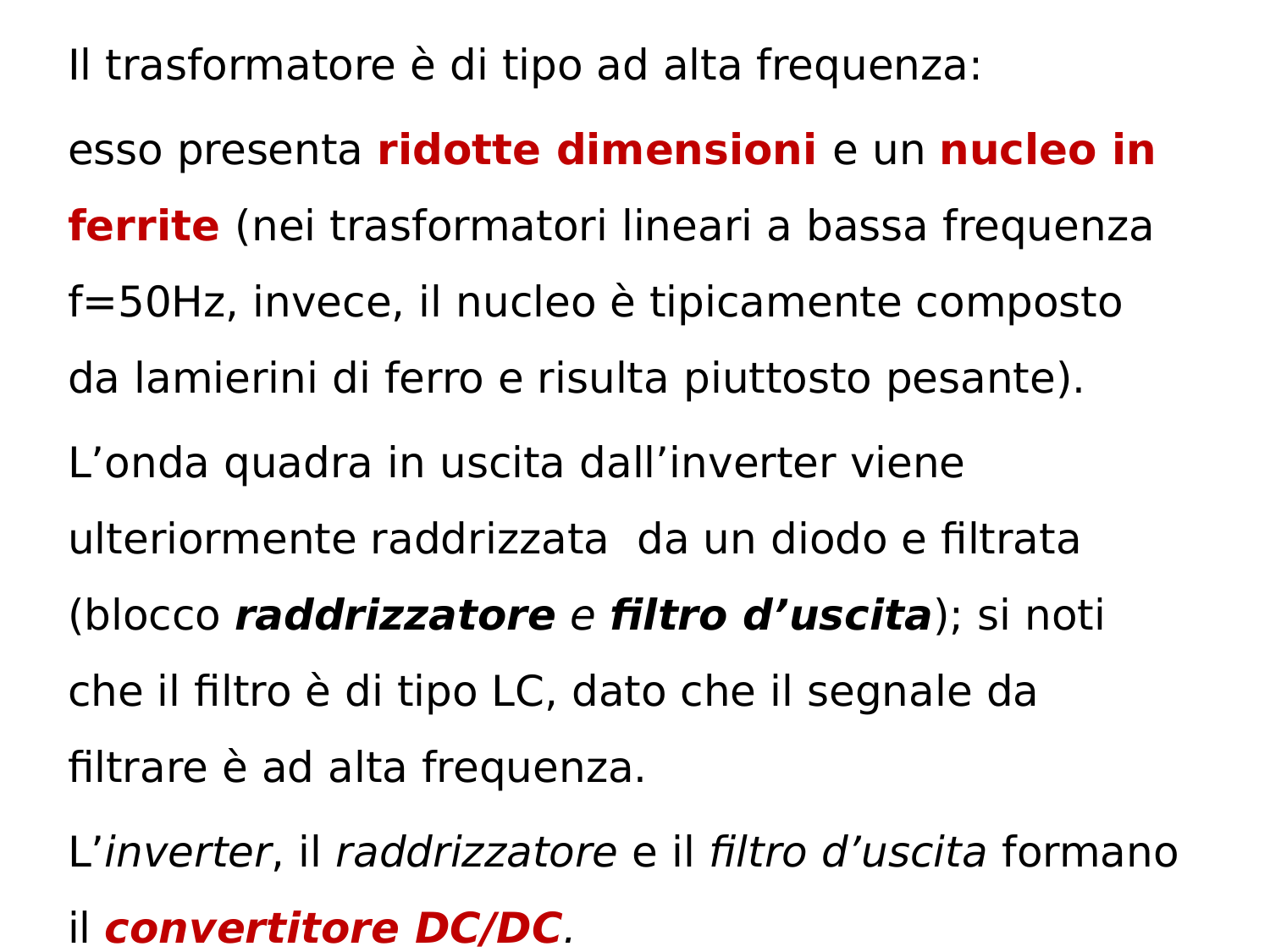

Il trasformatore è di tipo ad alta frequenza:
esso presenta ridotte dimensioni e un nucleo in ferrite (nei trasformatori lineari a bassa frequenza f=50Hz, invece, il nucleo è tipicamente composto da lamierini di ferro e risulta piuttosto pesante).
L’onda quadra in uscita dall’inverter viene ulteriormente raddrizzata  da un diodo e filtrata (blocco raddrizzatore e filtro d’uscita); si noti che il filtro è di tipo LC, dato che il segnale da filtrare è ad alta frequenza.
L’inverter, il raddrizzatore e il filtro d’uscita formano il convertitore DC/DC.